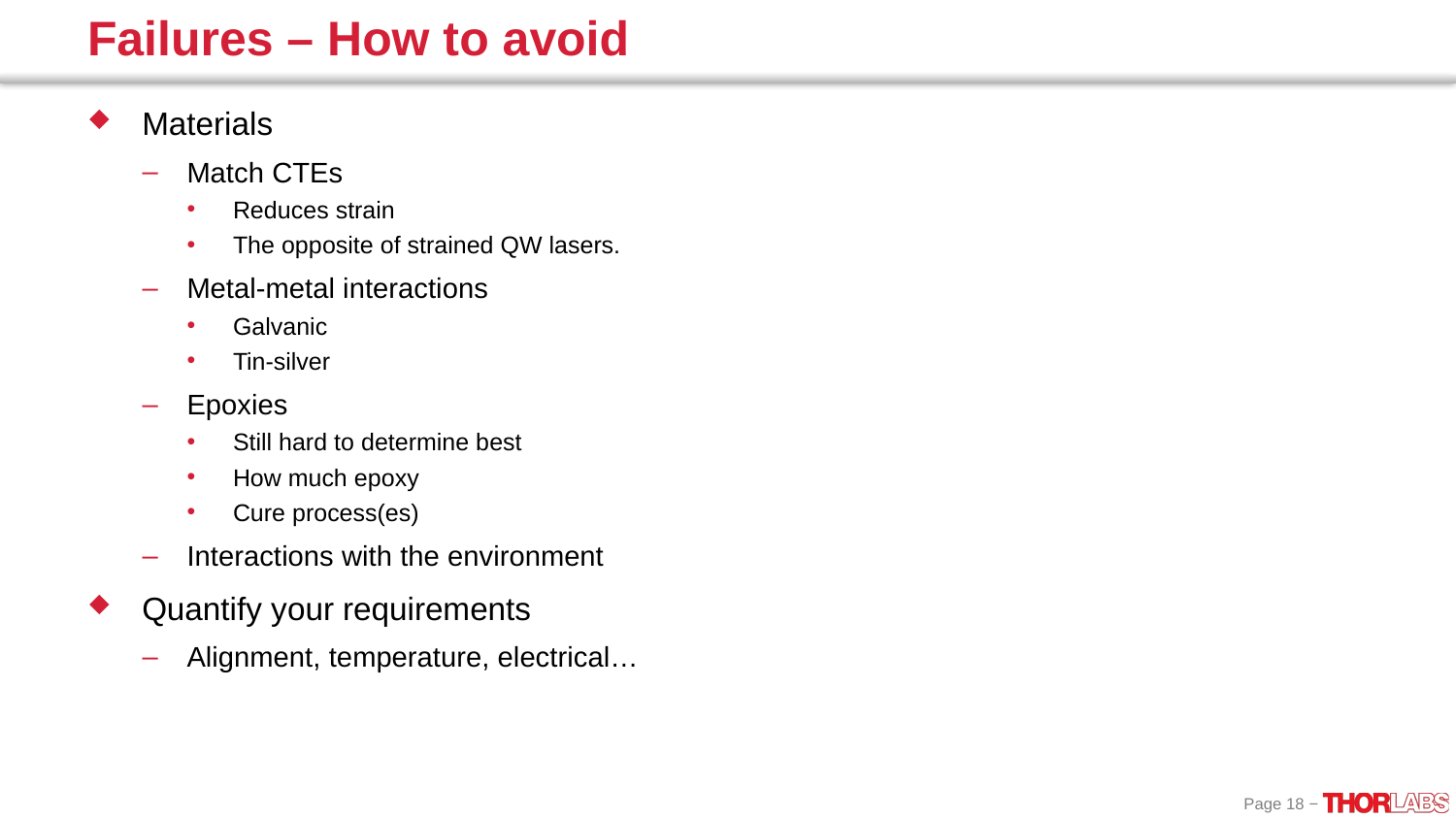

# Failures – How to avoid
Materials
Match CTEs
Reduces strain
The opposite of strained QW lasers.
Metal-metal interactions
Galvanic
Tin-silver
Epoxies
Still hard to determine best
How much epoxy
Cure process(es)
Interactions with the environment
Quantify your requirements
Alignment, temperature, electrical…

18